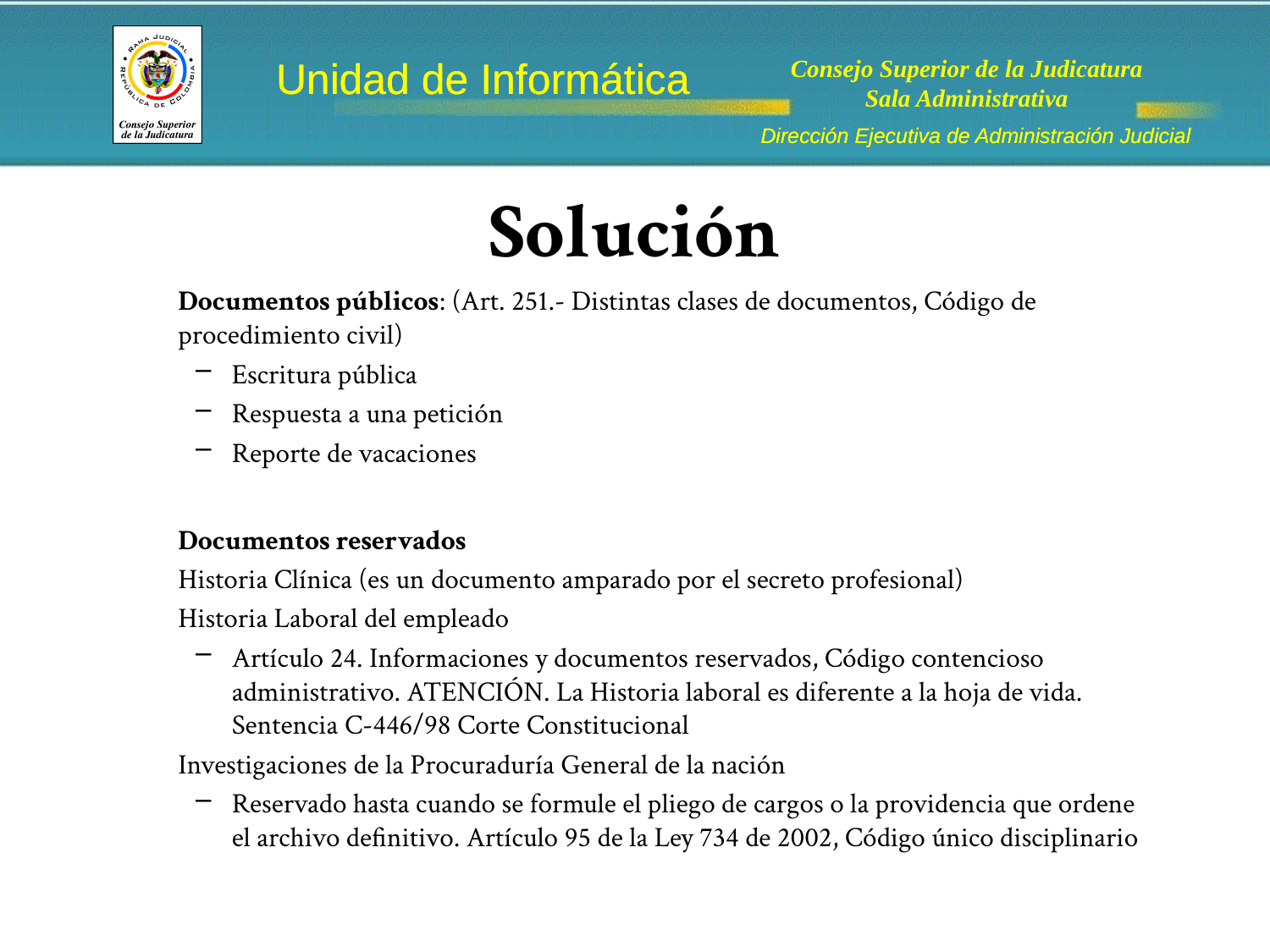

# Solución
Documentos públicos: (Art. 251.- Distintas clases de documentos, Código de procedimiento civil)
Escritura pública
Respuesta a una petición
Reporte de vacaciones

Documentos reservados
Historia Clínica (es un documento amparado por el secreto profesional)
Historia Laboral del empleado
Artículo 24. Informaciones y documentos reservados, Código contencioso administrativo. ATENCIÓN. La Historia laboral es diferente a la hoja de vida. Sentencia C-446/98 Corte Constitucional
Investigaciones de la Procuraduría General de la nación
Reservado hasta cuando se formule el pliego de cargos o la providencia que ordene el archivo definitivo. Artículo 95 de la Ley 734 de 2002, Código único disciplinario